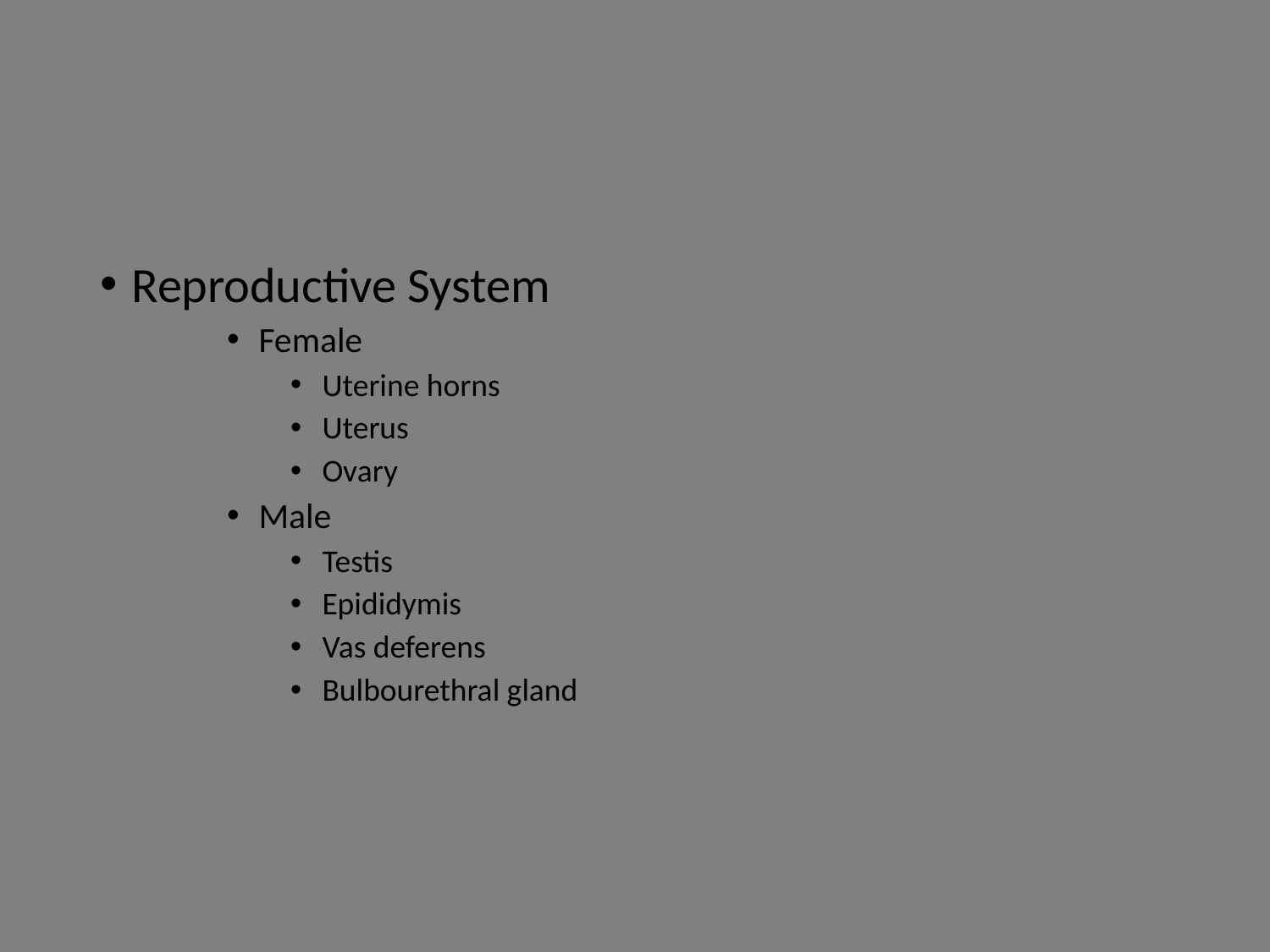

#
Reproductive System
Female
Uterine horns
Uterus
Ovary
Male
Testis
Epididymis
Vas deferens
Bulbourethral gland